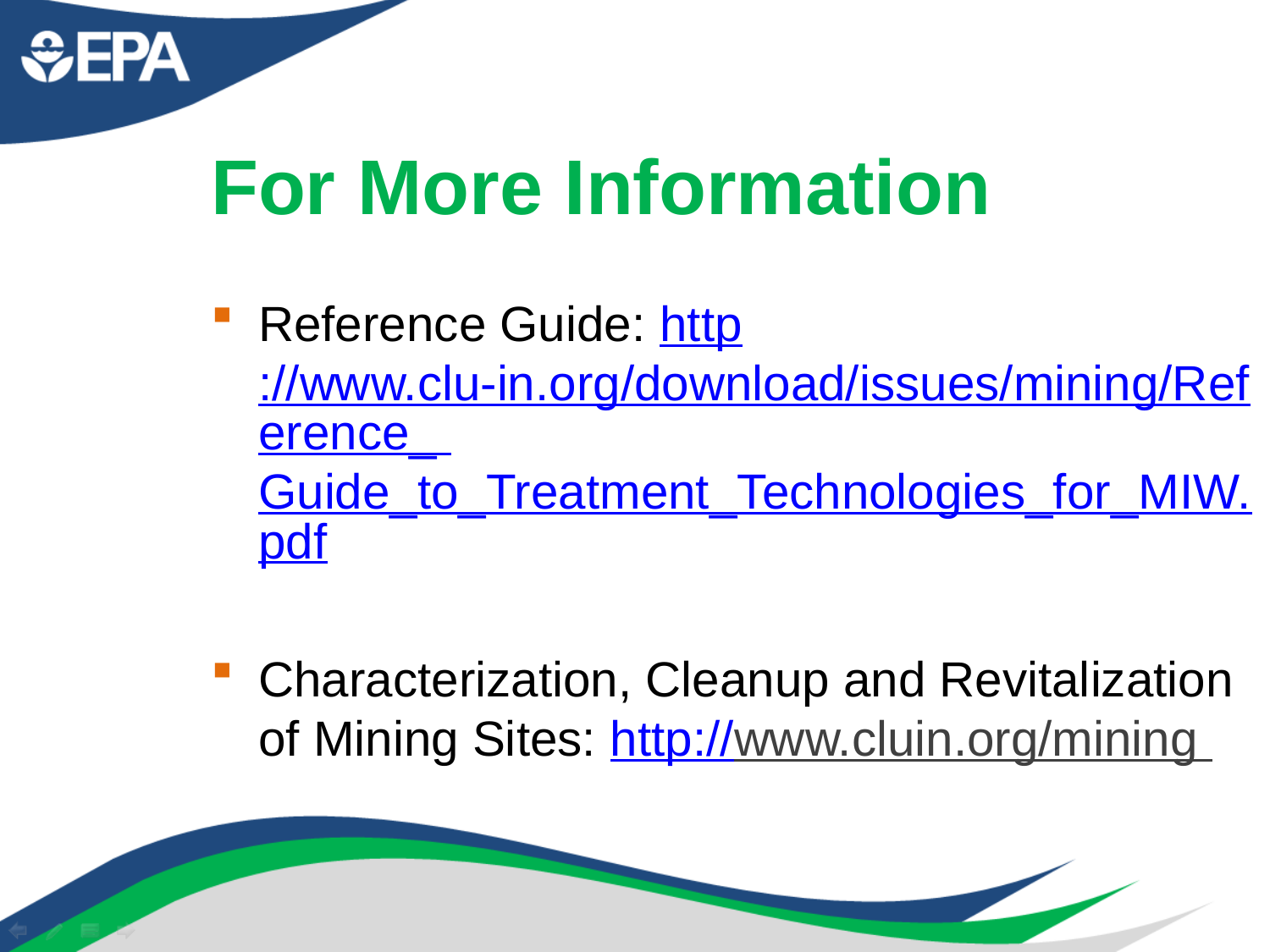

# For More Information
Reference Guide: http://www.clu-in.org/download/issues/mining/Reference_ Guide_to_Treatment_Technologies_for_MIW.pdf

Characterization, Cleanup and Revitalization of Mining Sites: http://www.cluin.org/mining